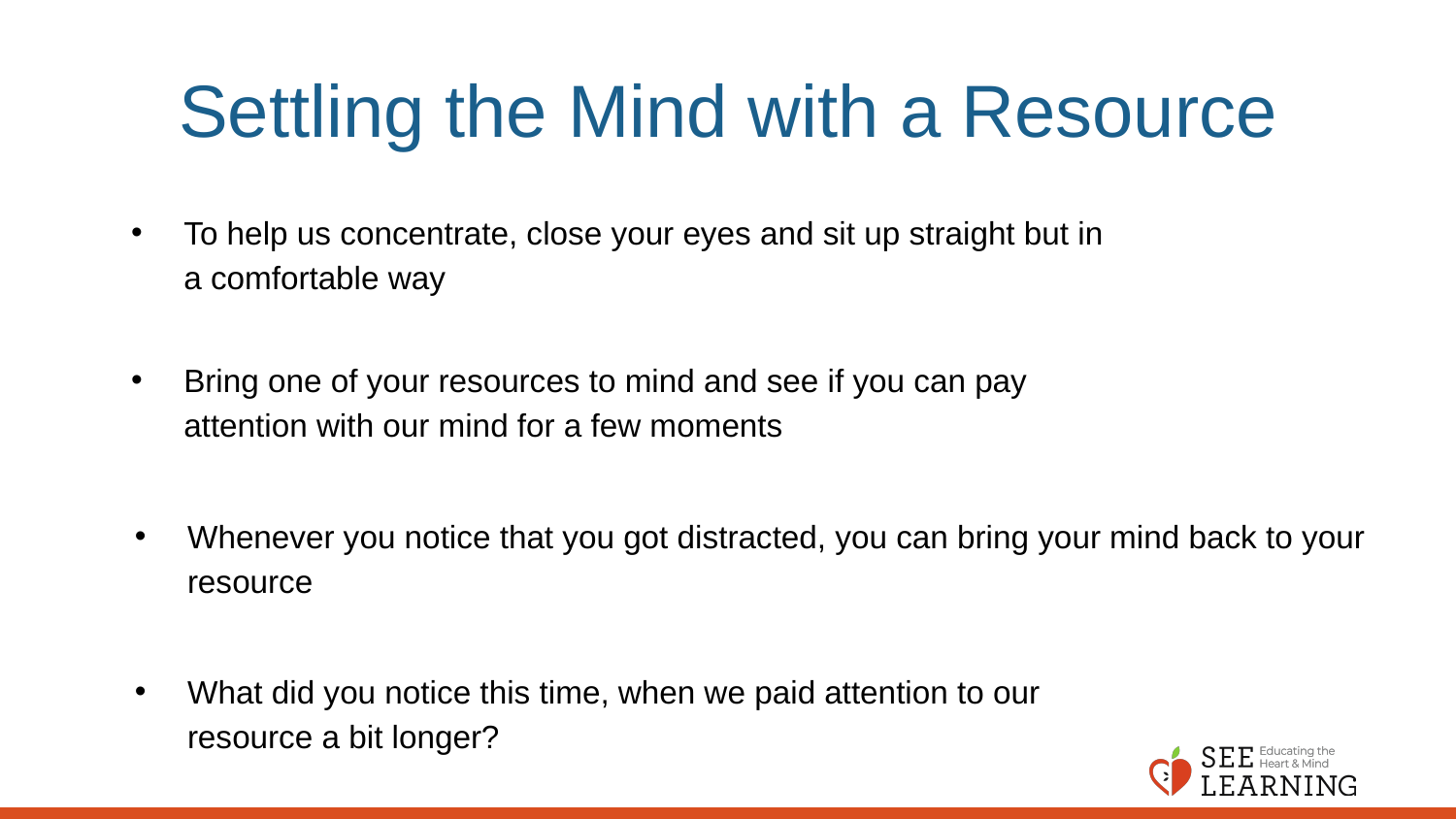

# Settling the Mind with a Resource
To help us concentrate, close your eyes and sit up straight but in a comfortable way
Bring one of your resources to mind and see if you can pay attention with our mind for a few moments
Whenever you notice that you got distracted, you can bring your mind back to your resource
What did you notice this time, when we paid attention to our resource a bit longer?